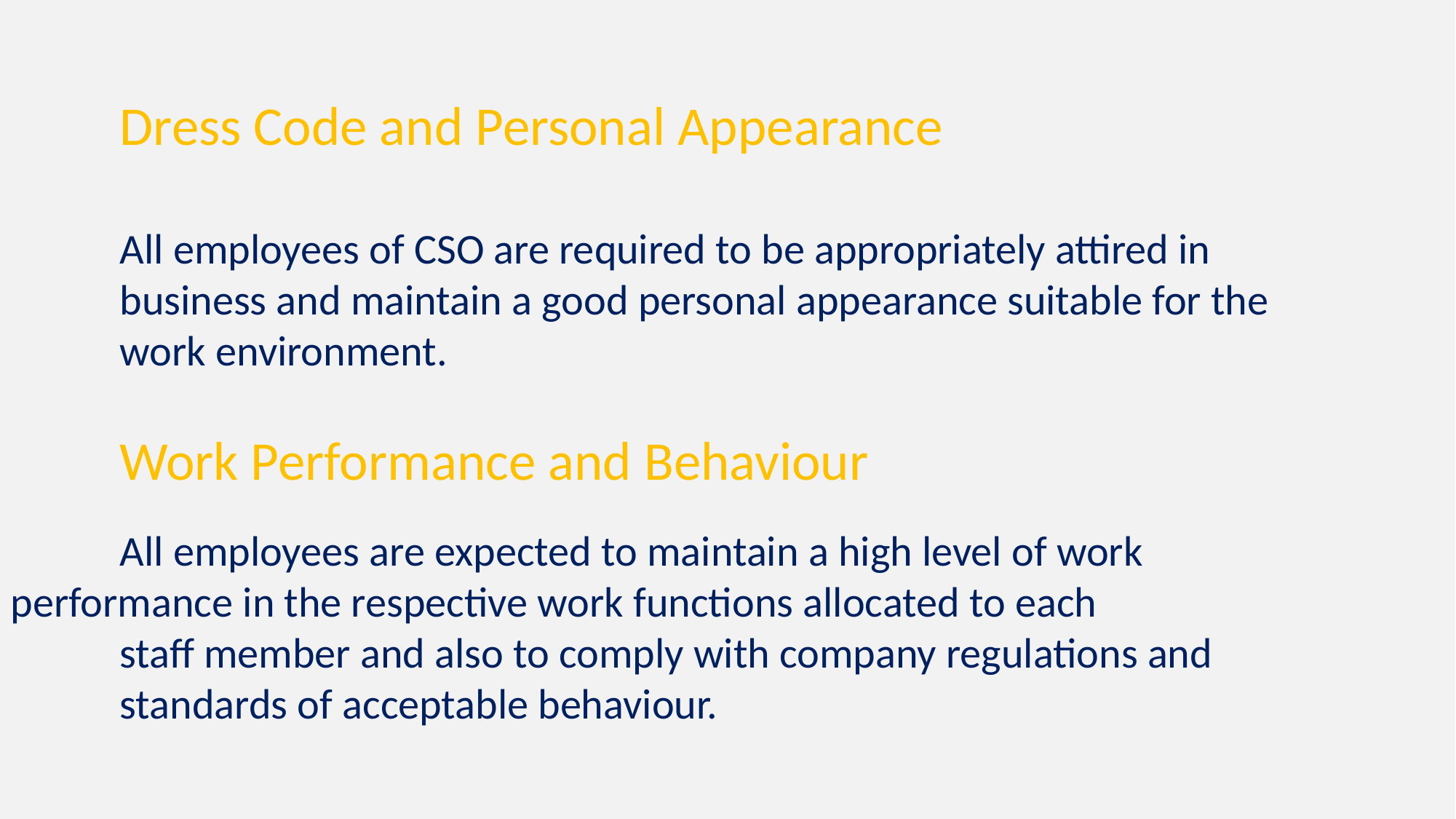

Dress Code and Personal Appearance

	All employees of CSO are required to be appropriately attired in                             	business and maintain a good personal appearance suitable for the                     	work environment.

Work Performance and Behaviour

	All employees are expected to maintain a high level of work                         	performance in the respective work functions allocated to each                                    	staff member and also to comply with company regulations and                           	standards of acceptable behaviour.